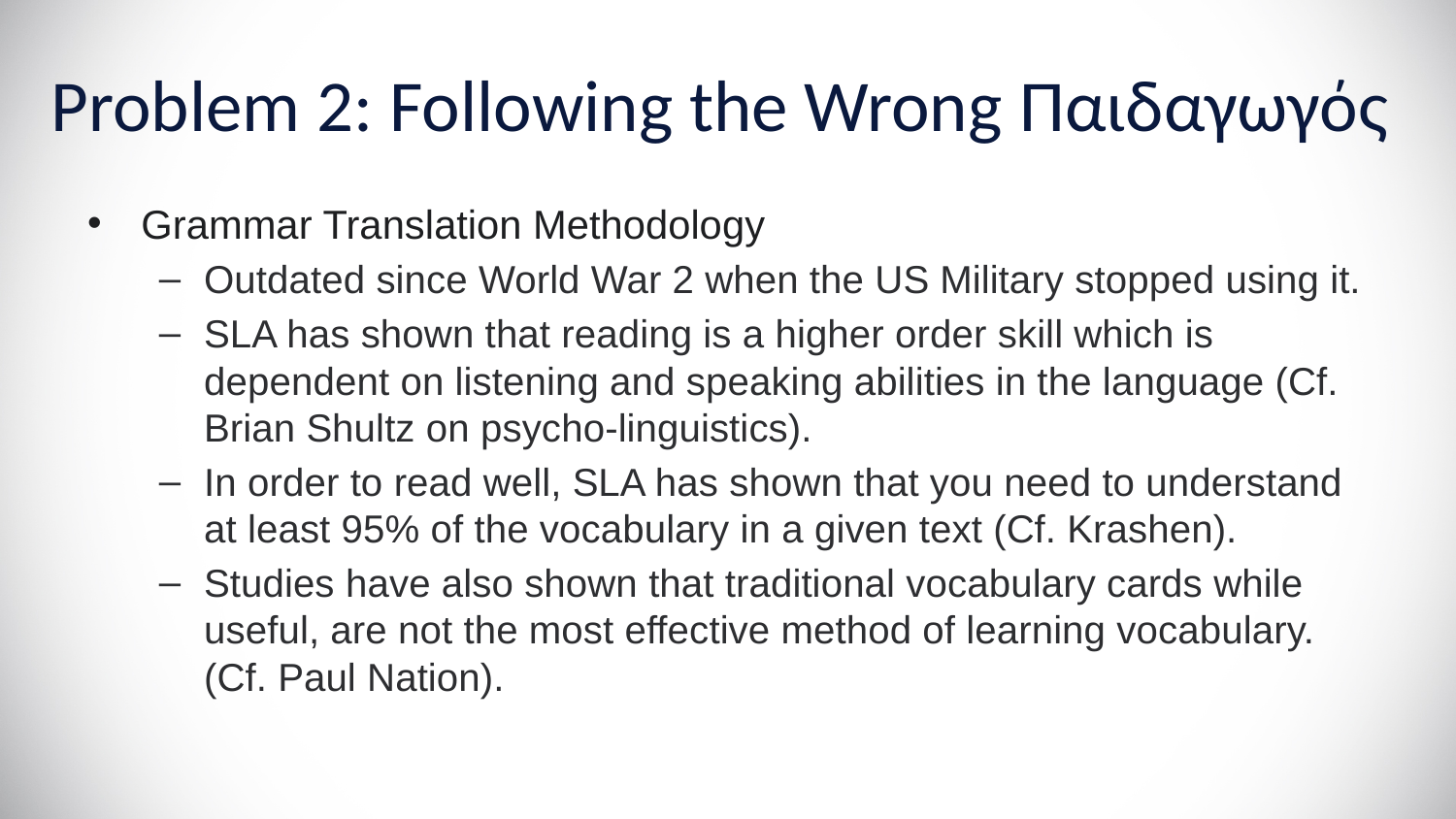

# Problem 2: Following the Wrong Παιδαγωγός
Grammar Translation Methodology
Outdated since World War 2 when the US Military stopped using it.
SLA has shown that reading is a higher order skill which is dependent on listening and speaking abilities in the language (Cf. Brian Shultz on psycho-linguistics).
In order to read well, SLA has shown that you need to understand at least 95% of the vocabulary in a given text (Cf. Krashen).
Studies have also shown that traditional vocabulary cards while useful, are not the most effective method of learning vocabulary. (Cf. Paul Nation).